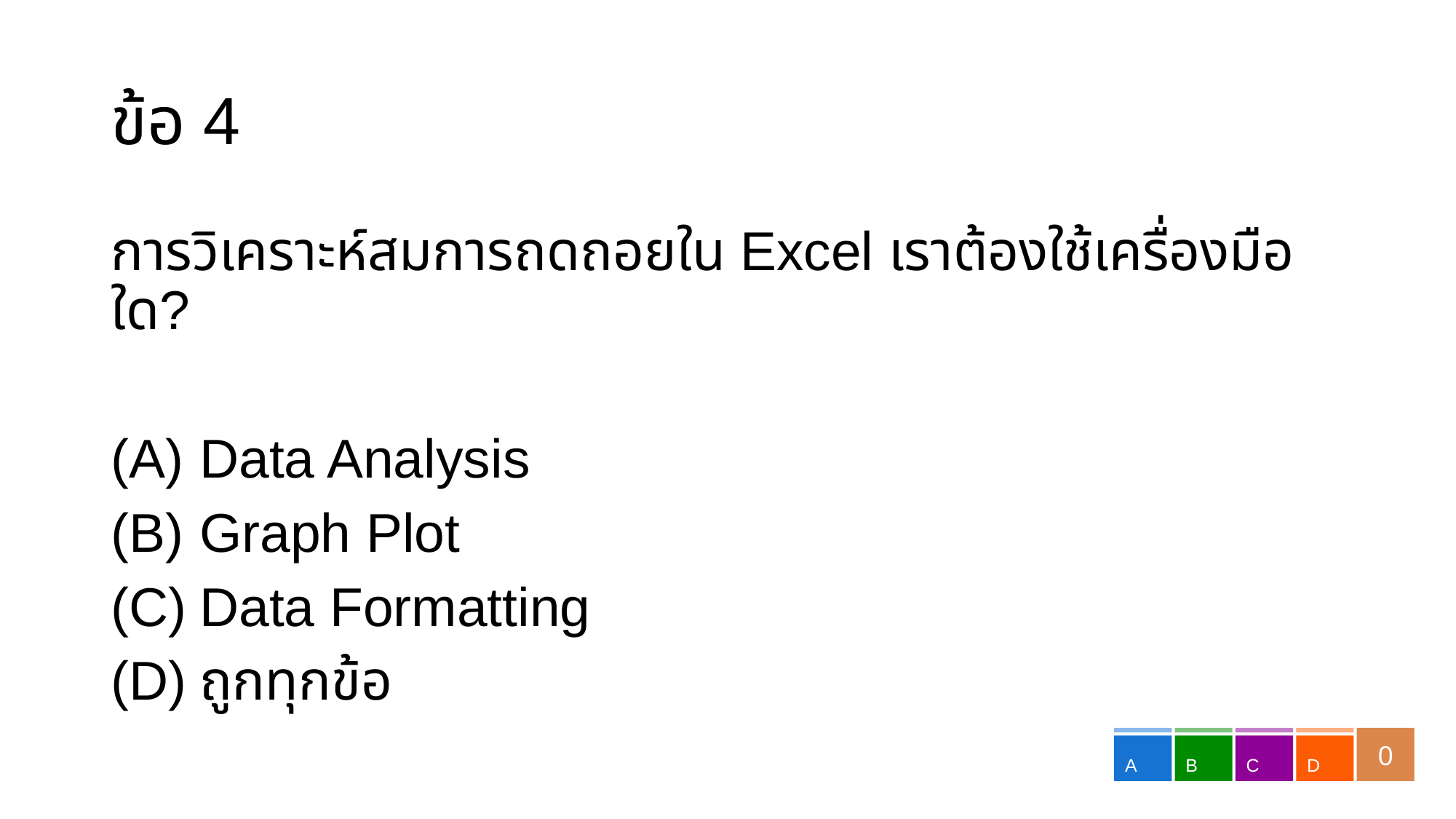

# ข้อ 4
การวิเคราะห์สมการถดถอยใน Excel เราต้องใช้เครื่องมือใด?

Data Analysis
Graph Plot
Data Formatting
ถูกทุกข้อ

0

A
B
C
D